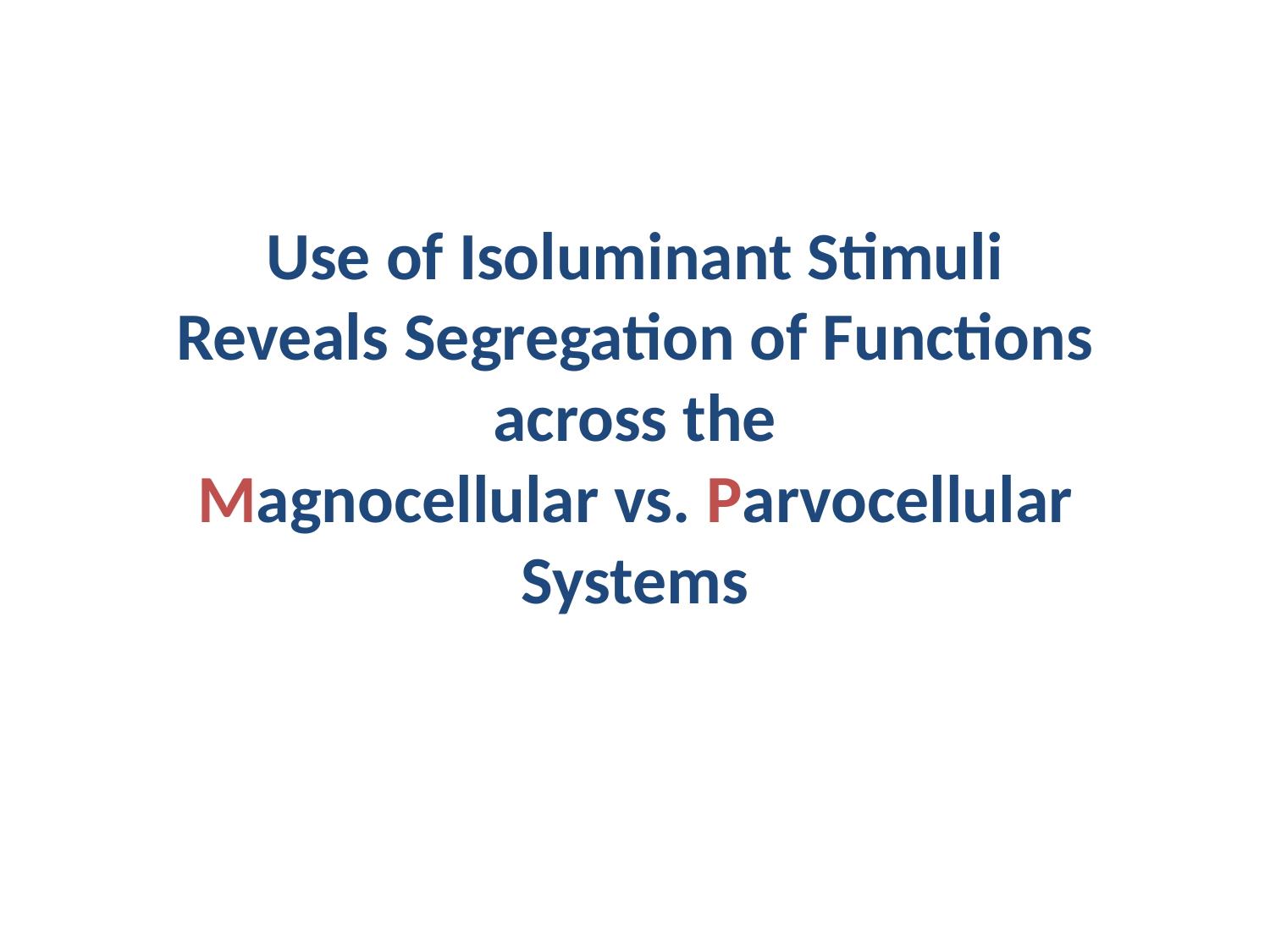

# Use of Isoluminant Stimuli Reveals Segregation of Functions across the Magnocellular vs. Parvocellular Systems